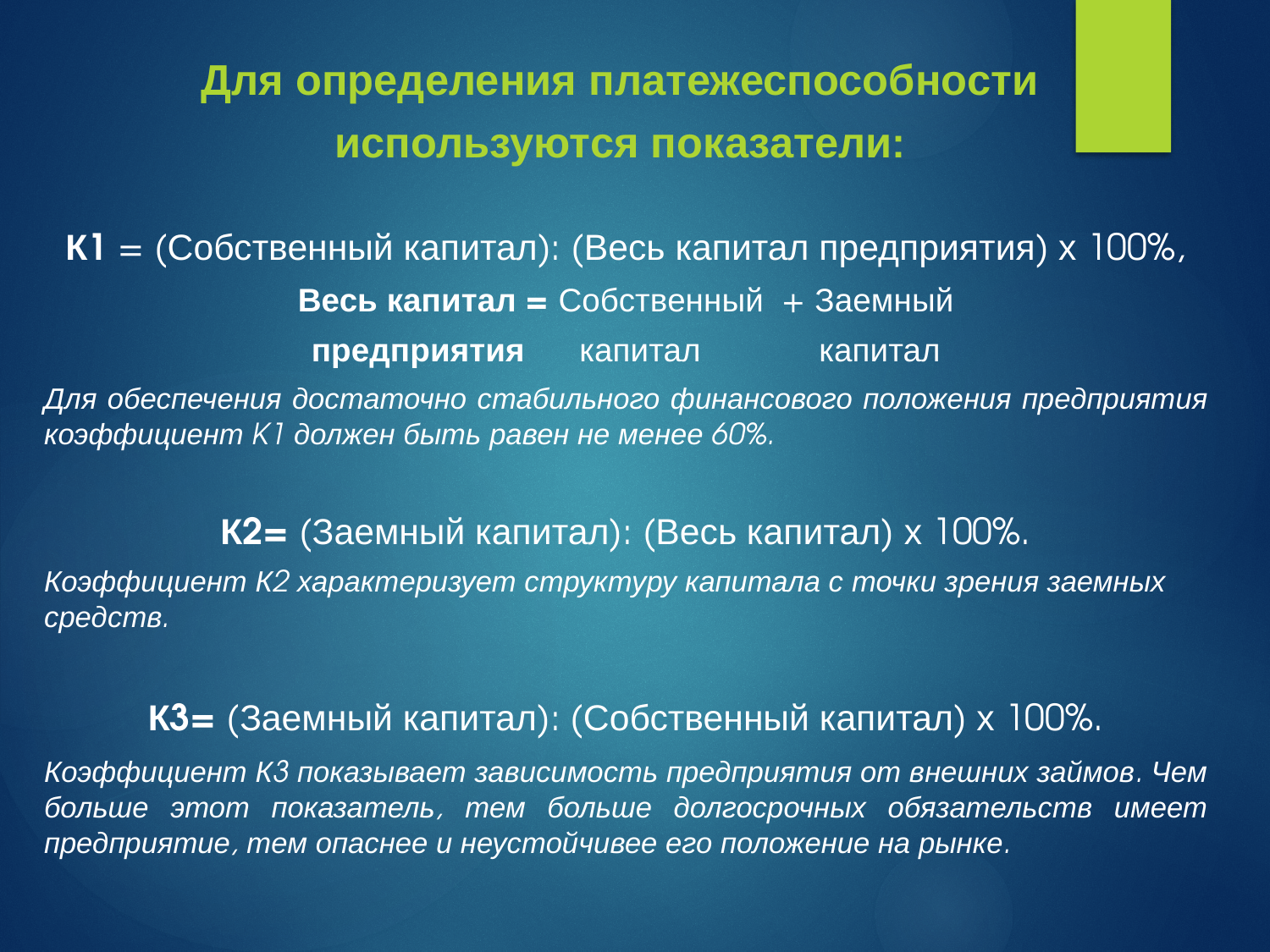

Для определения платежеспособности
используются показатели:

К1 = (Собственный капитал): (Весь капитал предприятия) х 100%,
Весь капитал = Собственный  + Заемный
предприятия      капитал             капитал
	Для обеспечения достаточно стабильного финансового положения предприятия коэффициент K1 должен быть равен не менее 60%.

К2= (Заемный капитал): (Весь капитал) х 100%.
	Коэффициент К2 характеризует структуру капитала с точки зрения заемных средств.

К3= (Заемный капитал): (Собственный капитал) х 100%.
	Коэффициент К3 показывает зависимость предприятия от внешних займов. Чем больше этот показатель, тем больше долгосрочных обязательств имеет предприятие, тем опаснее и неустойчивее его положение на рынке.